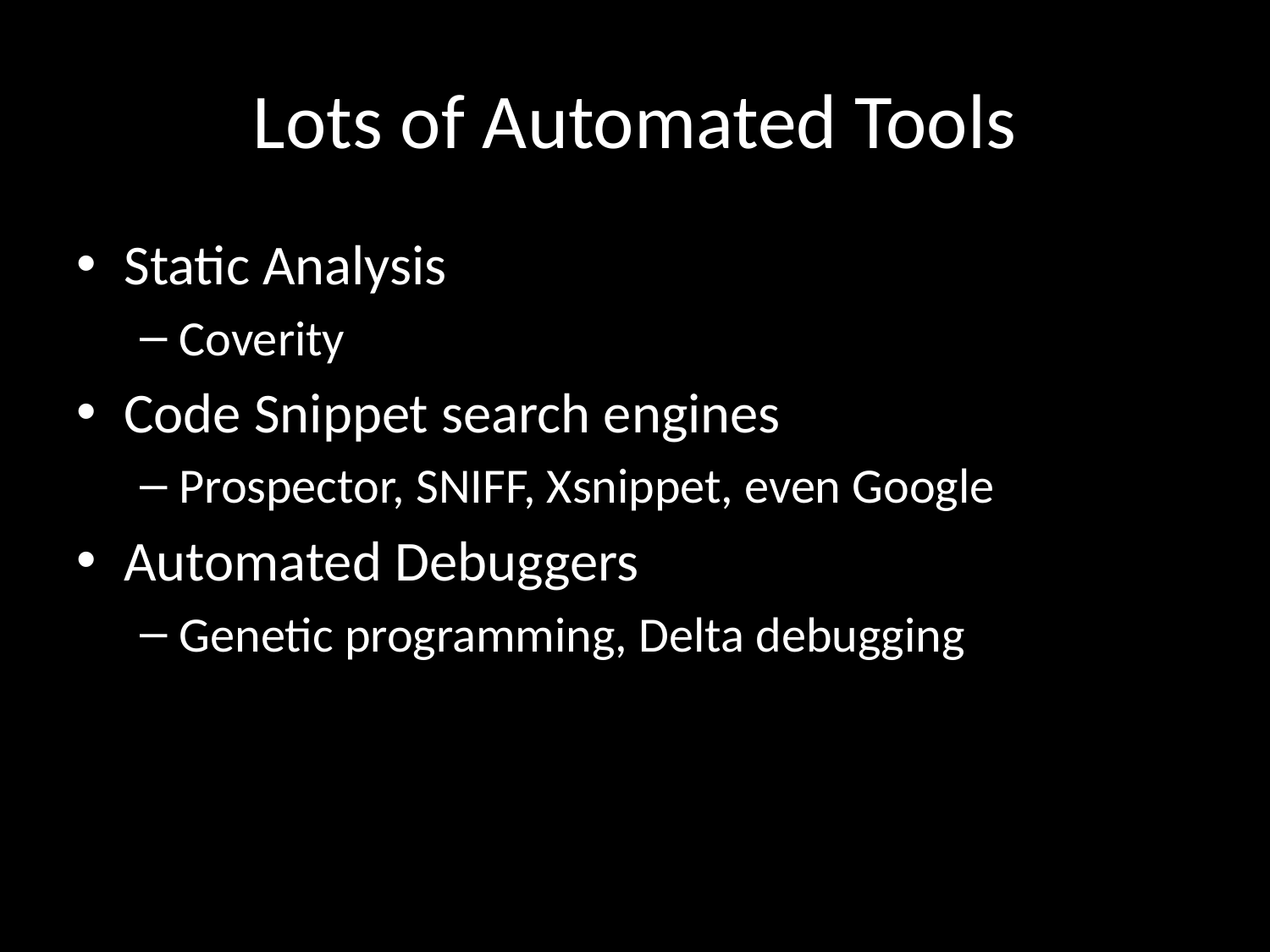

# Lots of Automated Tools
Static Analysis
Coverity
Code Snippet search engines
Prospector, SNIFF, Xsnippet, even Google
Automated Debuggers
Genetic programming, Delta debugging